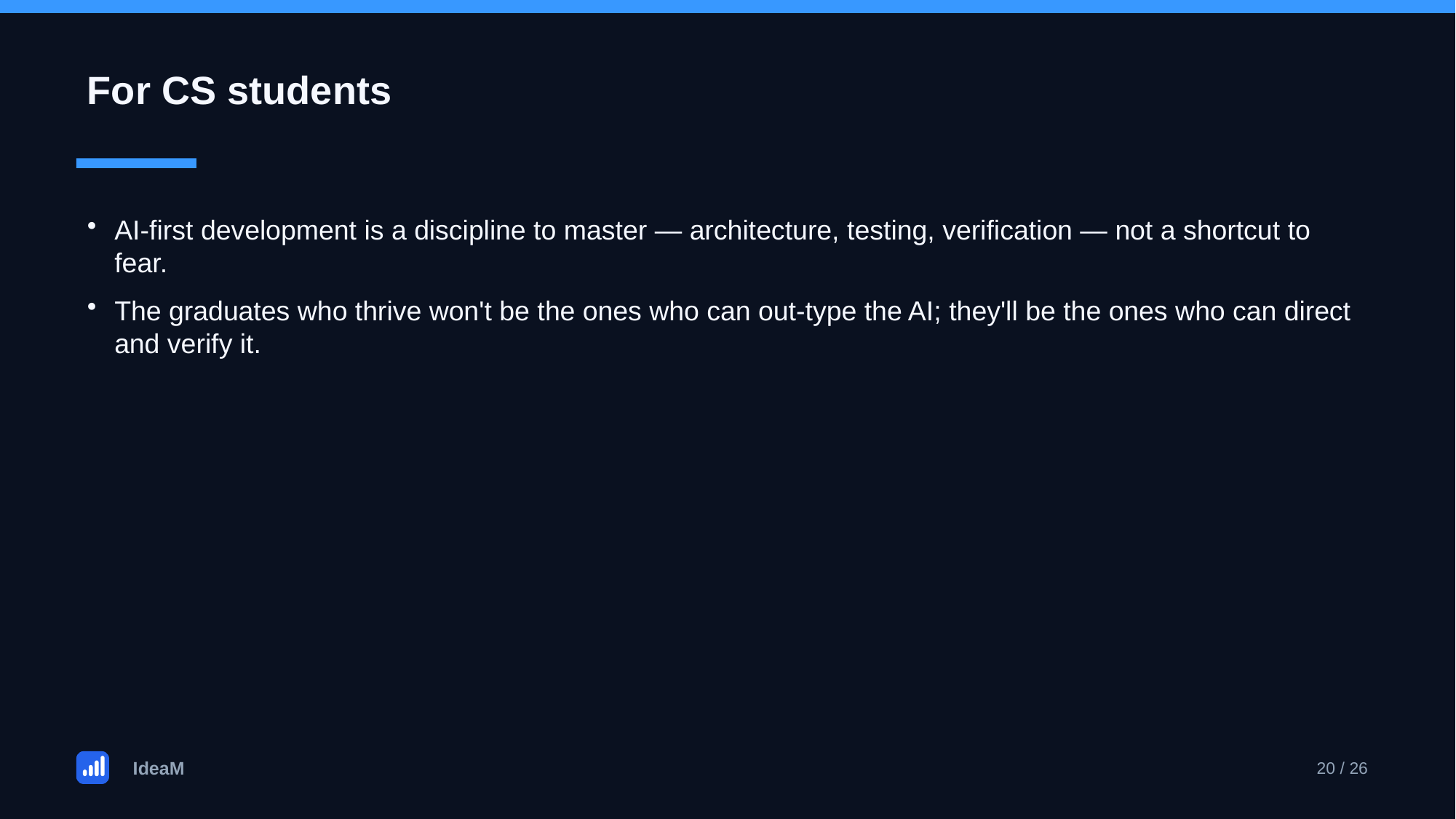

For CS students

AI-first development is a discipline to master — architecture, testing, verification — not a shortcut to fear.
The graduates who thrive won't be the ones who can out-type the AI; they'll be the ones who can direct and verify it.
IdeaM
20 / 26